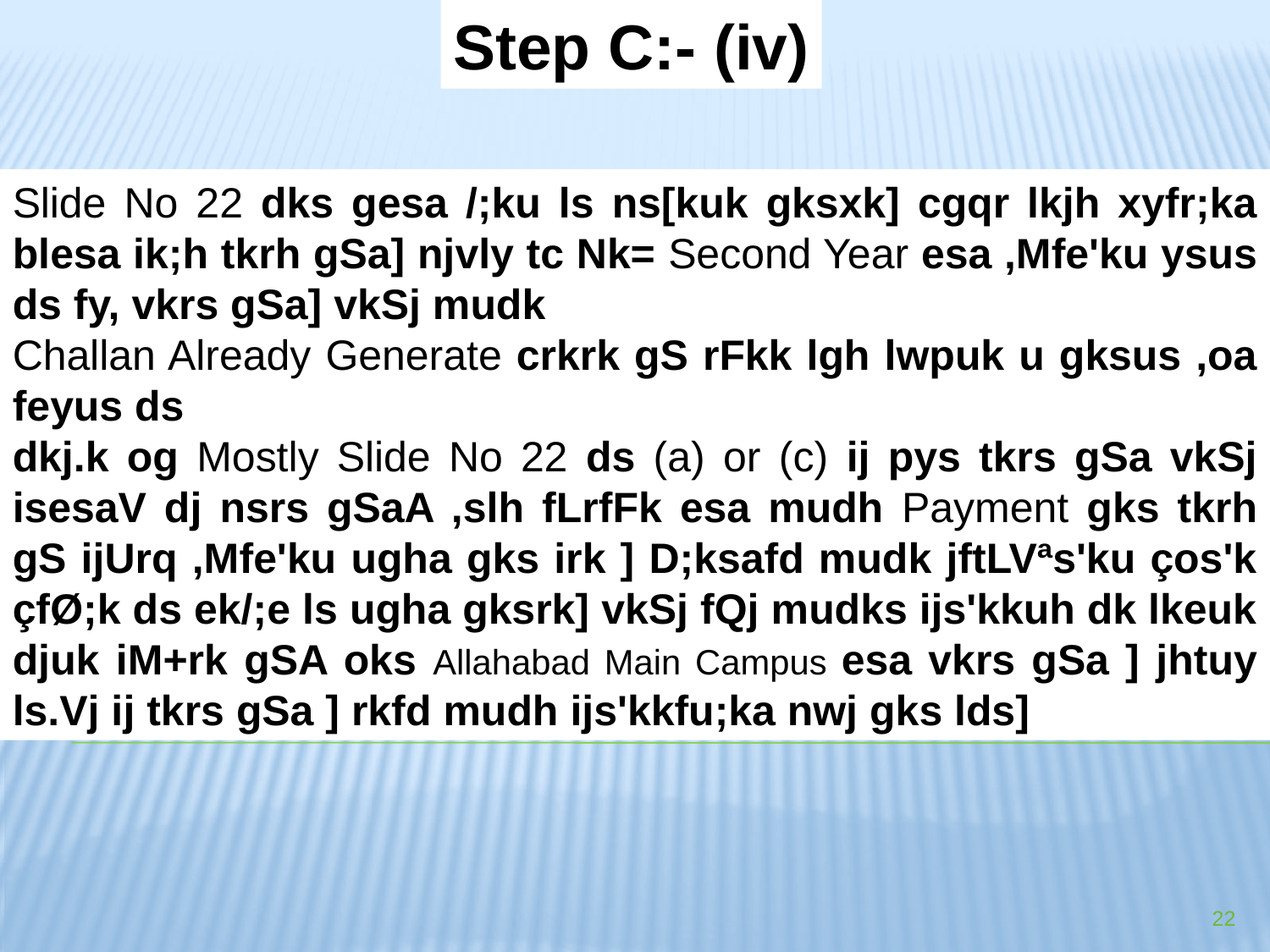

Step C:- (iv)
Slide No 22 dks gesa /;ku ls ns[kuk gksxk] cgqr lkjh xyfr;ka blesa ik;h tkrh gSa] njvly tc Nk= Second Year esa ,Mfe'ku ysus ds fy, vkrs gSa] vkSj mudk
Challan Already Generate crkrk gS rFkk lgh lwpuk u gksus ,oa feyus ds
dkj.k og Mostly Slide No 22 ds (a) or (c) ij pys tkrs gSa vkSj isesaV dj nsrs gSaA ,slh fLrfFk esa mudh Payment gks tkrh gS ijUrq ,Mfe'ku ugha gks irk ] D;ksafd mudk jftLVªs'ku ços'k çfØ;k ds ek/;e ls ugha gksrk] vkSj fQj mudks ijs'kkuh dk lkeuk djuk iM+rk gSA oks Allahabad Main Campus esa vkrs gSa ] jhtuy ls.Vj ij tkrs gSa ] rkfd mudh ijs'kkfu;ka nwj gks lds]
22